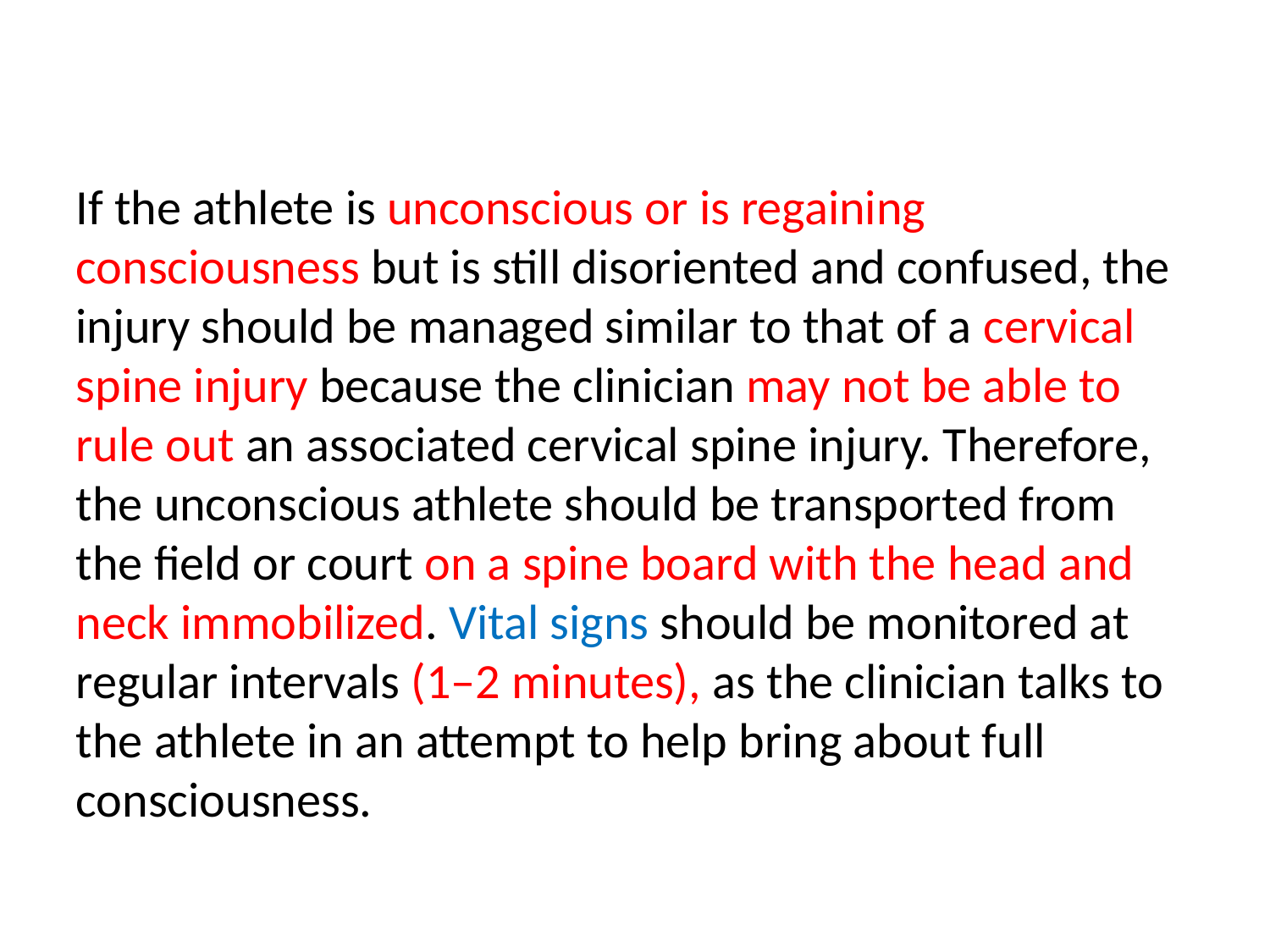

#
If the athlete is unconscious or is regaining consciousness but is still disoriented and confused, the injury should be managed similar to that of a cervical spine injury because the clinician may not be able to rule out an associated cervical spine injury. Therefore, the unconscious athlete should be transported from the field or court on a spine board with the head and neck immobilized. Vital signs should be monitored at regular intervals (1–2 minutes), as the clinician talks to the athlete in an attempt to help bring about full consciousness.